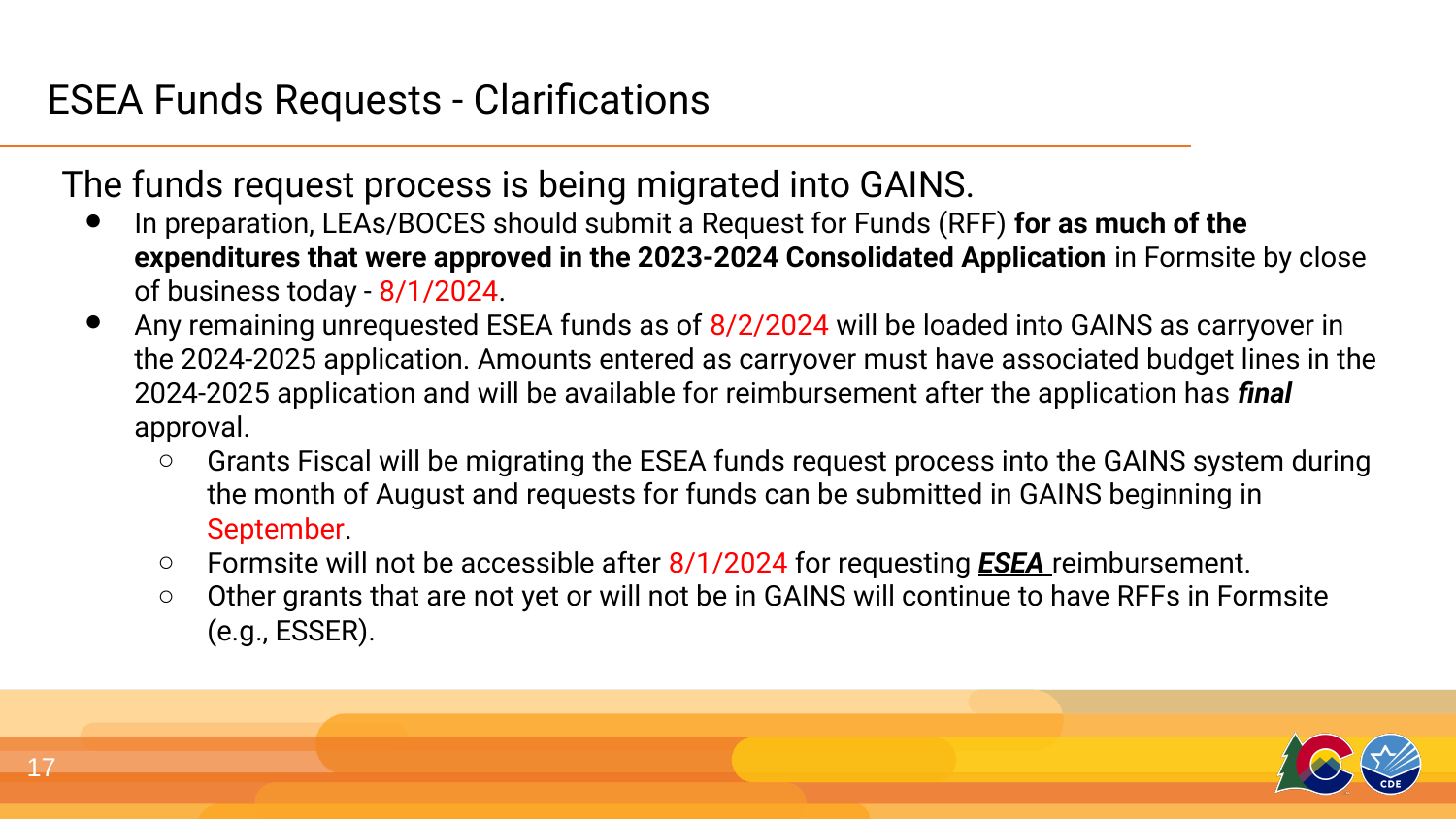

# ESEA Funds Requests - Clarifications
The funds request process is being migrated into GAINS.
In preparation, LEAs/BOCES should submit a Request for Funds (RFF) for as much of the expenditures that were approved in the 2023-2024 Consolidated Application in Formsite by close of business today - 8/1/2024.
Any remaining unrequested ESEA funds as of 8/2/2024 will be loaded into GAINS as carryover in the 2024-2025 application. Amounts entered as carryover must have associated budget lines in the 2024-2025 application and will be available for reimbursement after the application has final approval.
Grants Fiscal will be migrating the ESEA funds request process into the GAINS system during the month of August and requests for funds can be submitted in GAINS beginning in September.
Formsite will not be accessible after 8/1/2024 for requesting ESEA reimbursement.
Other grants that are not yet or will not be in GAINS will continue to have RFFs in Formsite (e.g., ESSER).